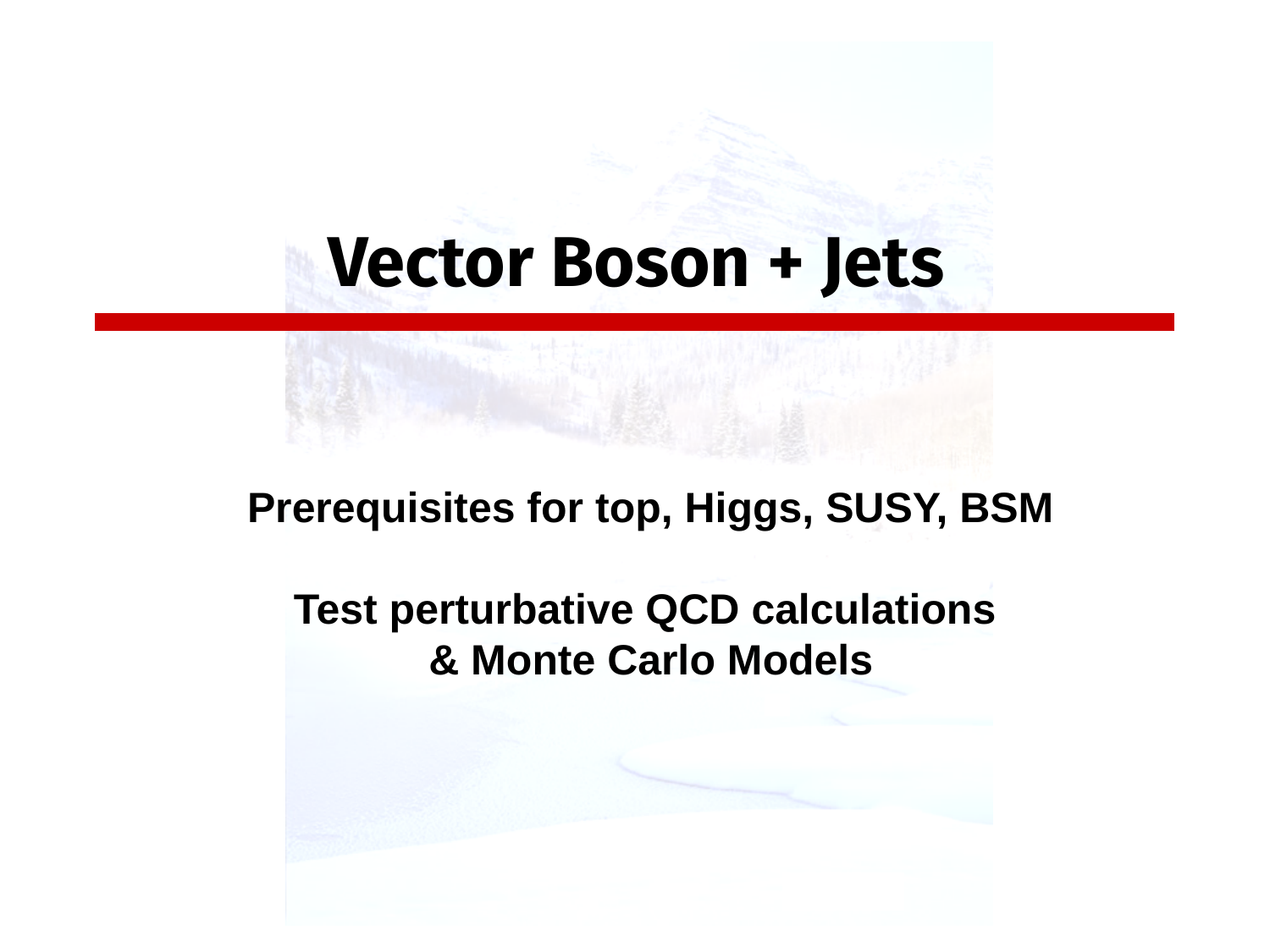

# Vector Boson + Jets

Prerequisites for top, Higgs, SUSY, BSM

Test perturbative QCD calculations
& Monte Carlo Models